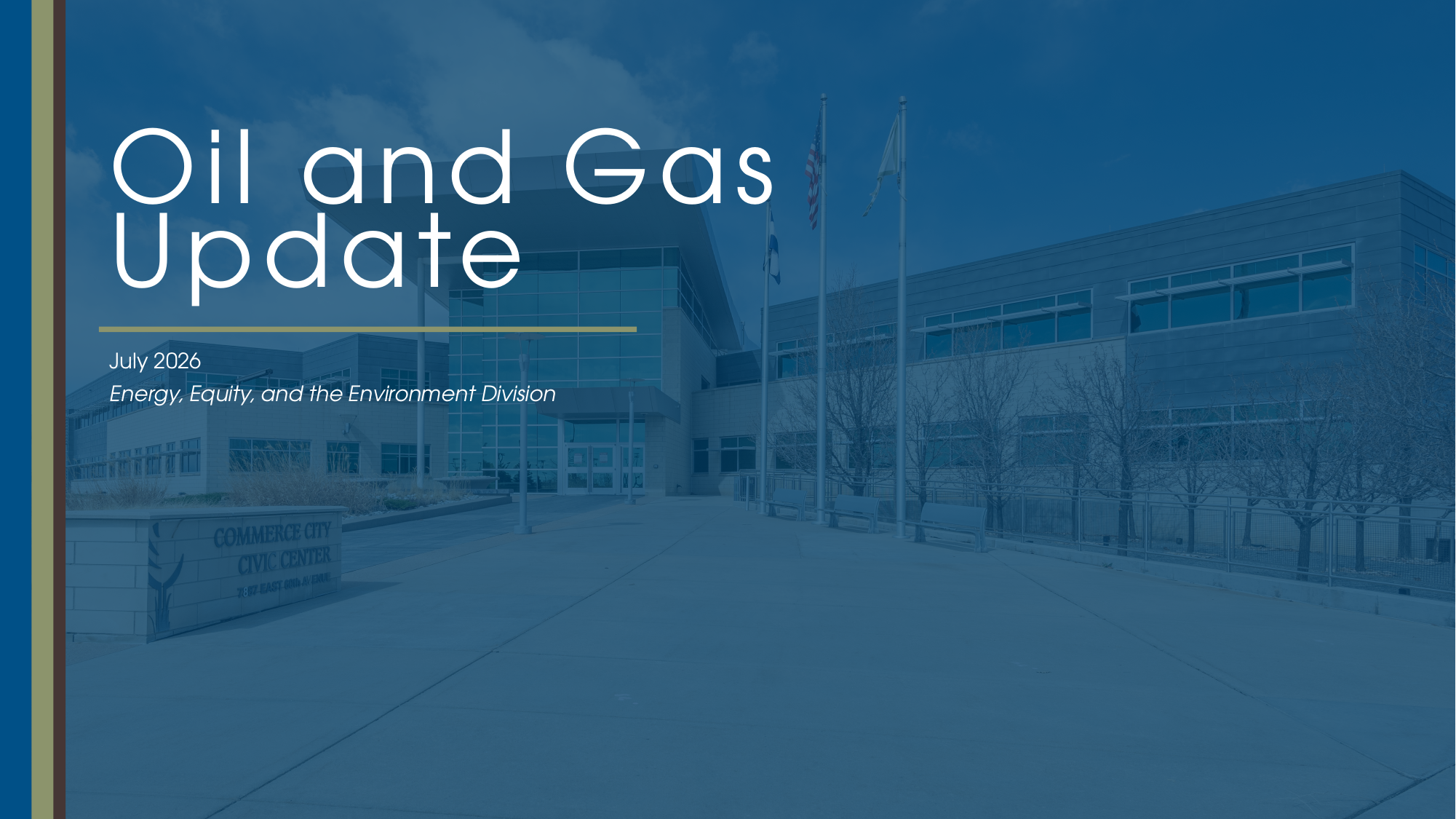

# Oil and Gas Update
July 2026
Energy, Equity, and the Environment Division